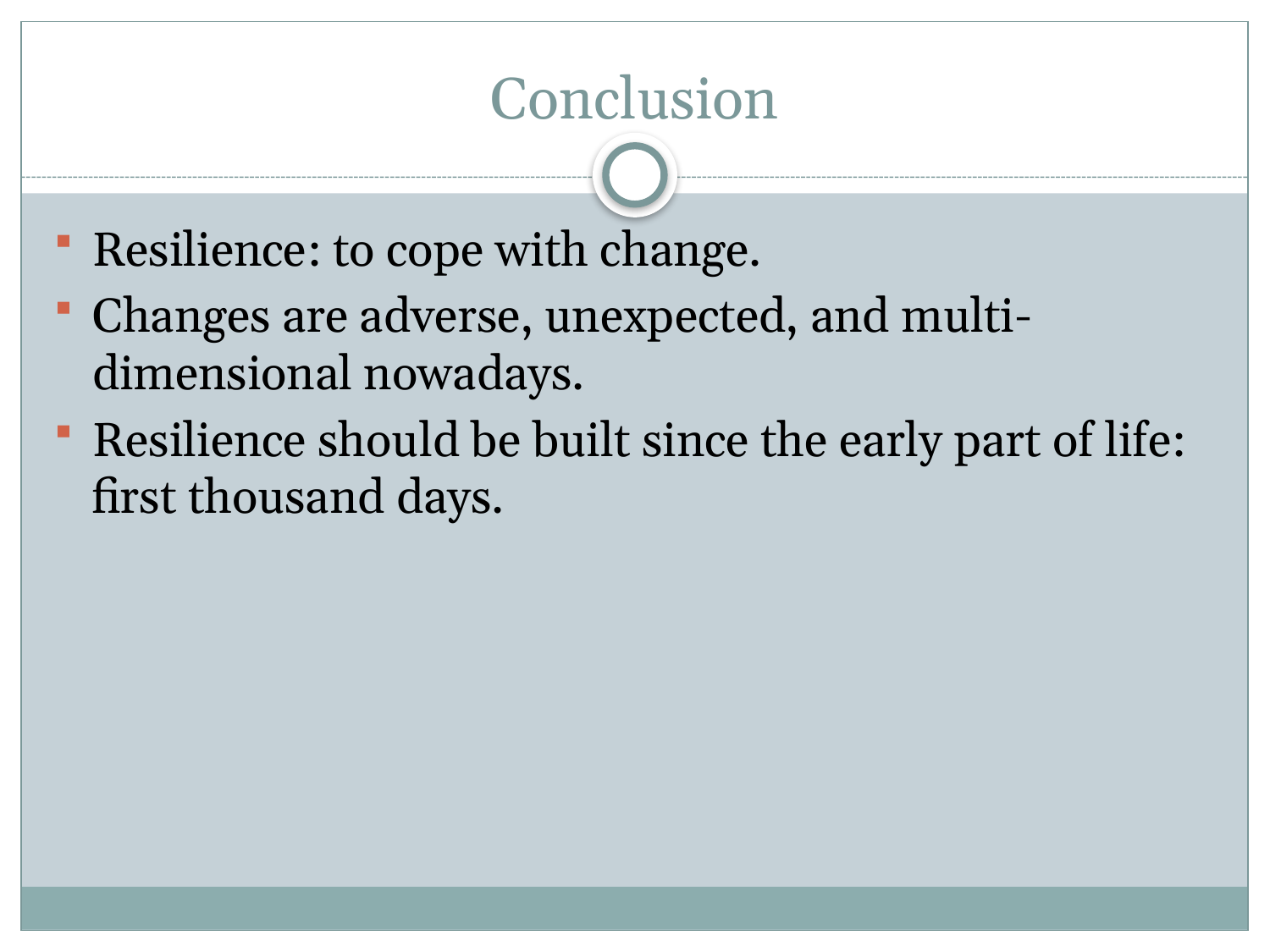

# Conclusion
Resilience: to cope with change.
Changes are adverse, unexpected, and multi-dimensional nowadays.
Resilience should be built since the early part of life: first thousand days.